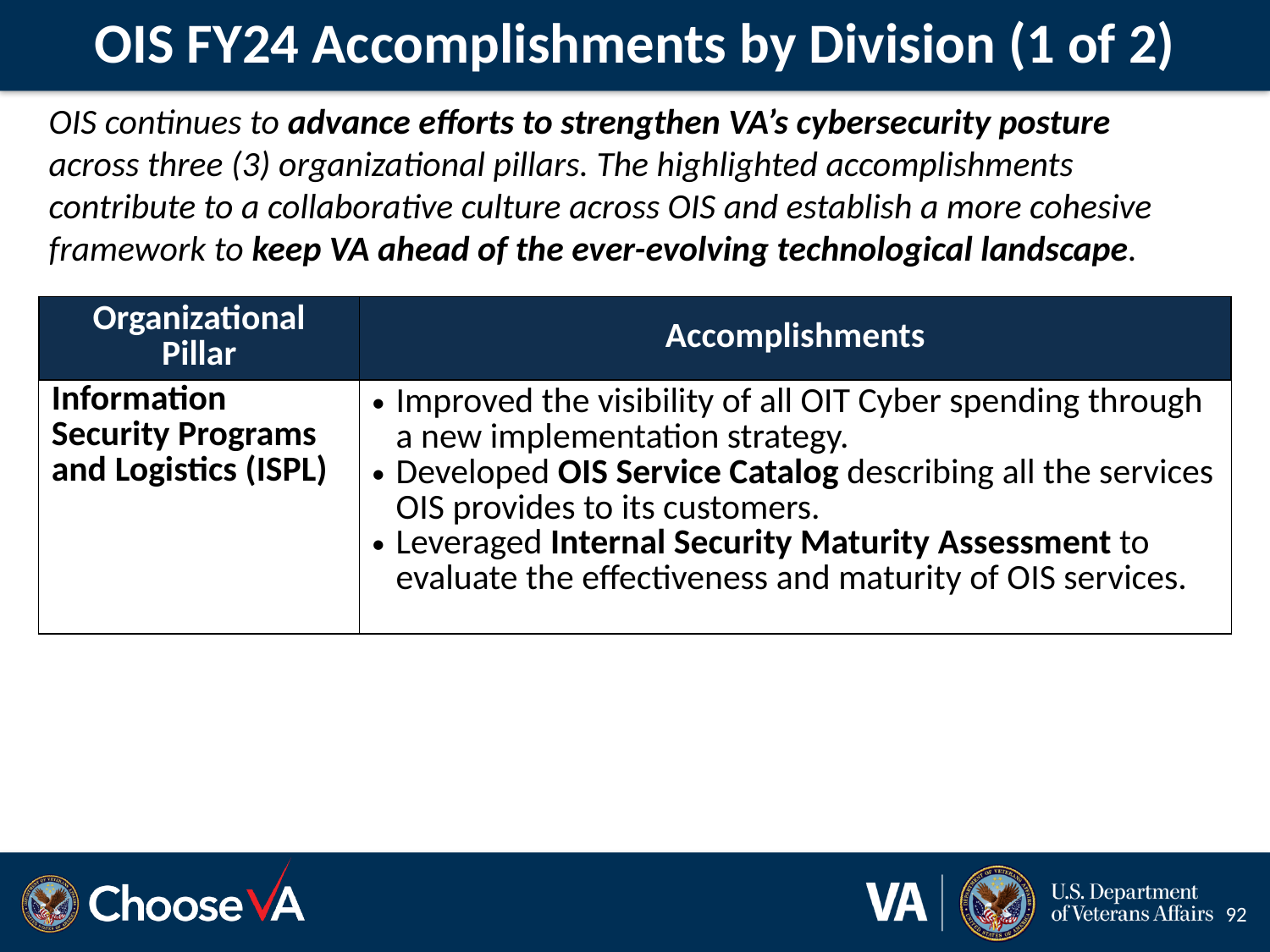

# OIS FY24 Accomplishments by Division (1 of 2)
OIS continues to advance efforts to strengthen VA’s cybersecurity posture across three (3) organizational pillars. The highlighted accomplishments contribute to a collaborative culture across OIS and establish a more cohesive framework to keep VA ahead of the ever-evolving technological landscape.
| Organizational Pillar | Accomplishments |
| --- | --- |
| Information Security Programs and Logistics (ISPL) | Improved the visibility of all OIT Cyber spending through a new implementation strategy. Developed OIS Service Catalog describing all the services OIS provides to its customers. Leveraged Internal Security Maturity Assessment to evaluate the effectiveness and maturity of OIS services. |
92